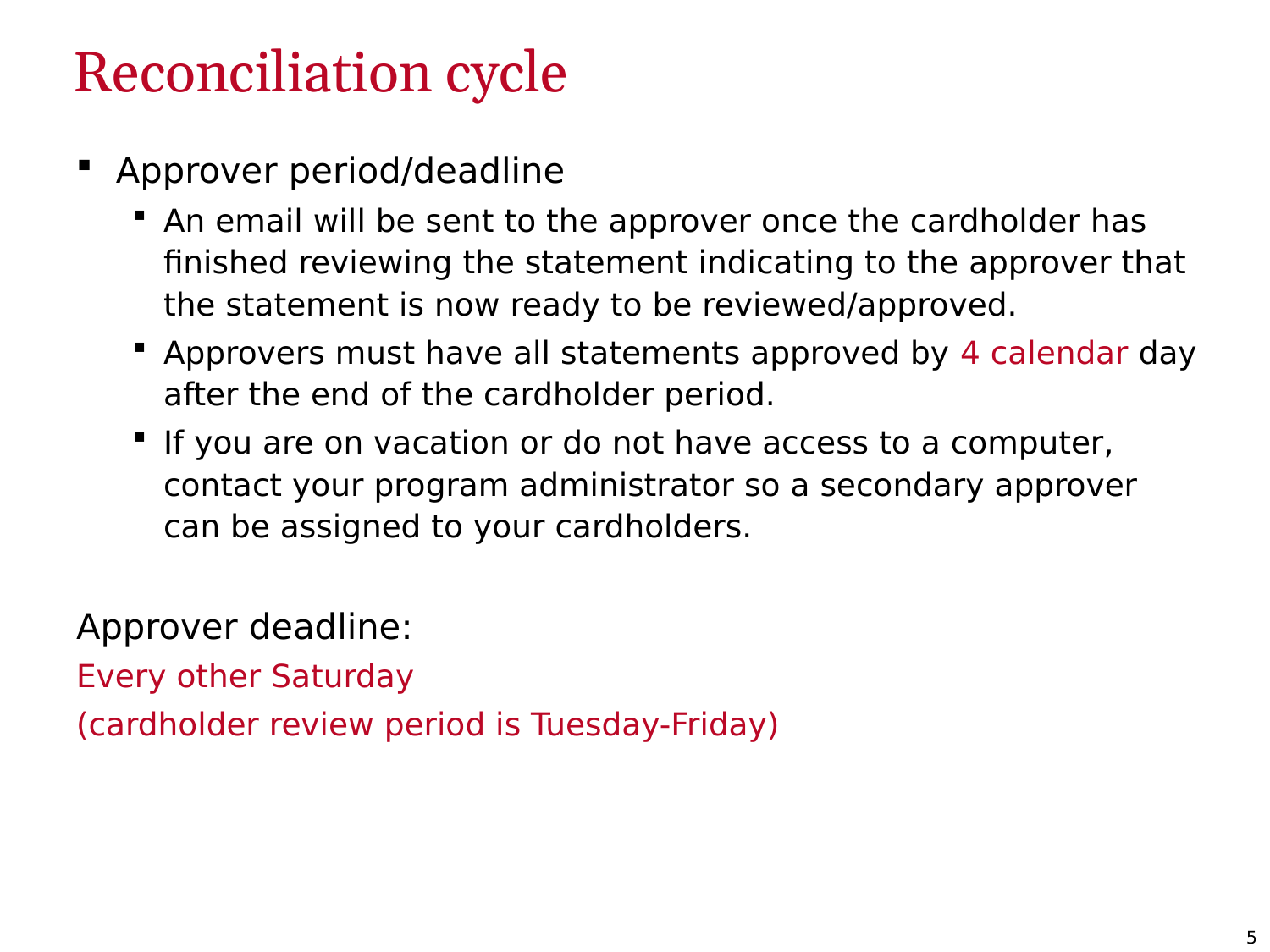

# Reconciliation cycle
Approver period/deadline
An email will be sent to the approver once the cardholder has finished reviewing the statement indicating to the approver that the statement is now ready to be reviewed/approved.
Approvers must have all statements approved by 4 calendar day after the end of the cardholder period.
If you are on vacation or do not have access to a computer, contact your program administrator so a secondary approver can be assigned to your cardholders.

Approver deadline:
Every other Saturday
(cardholder review period is Tuesday-Friday)
5